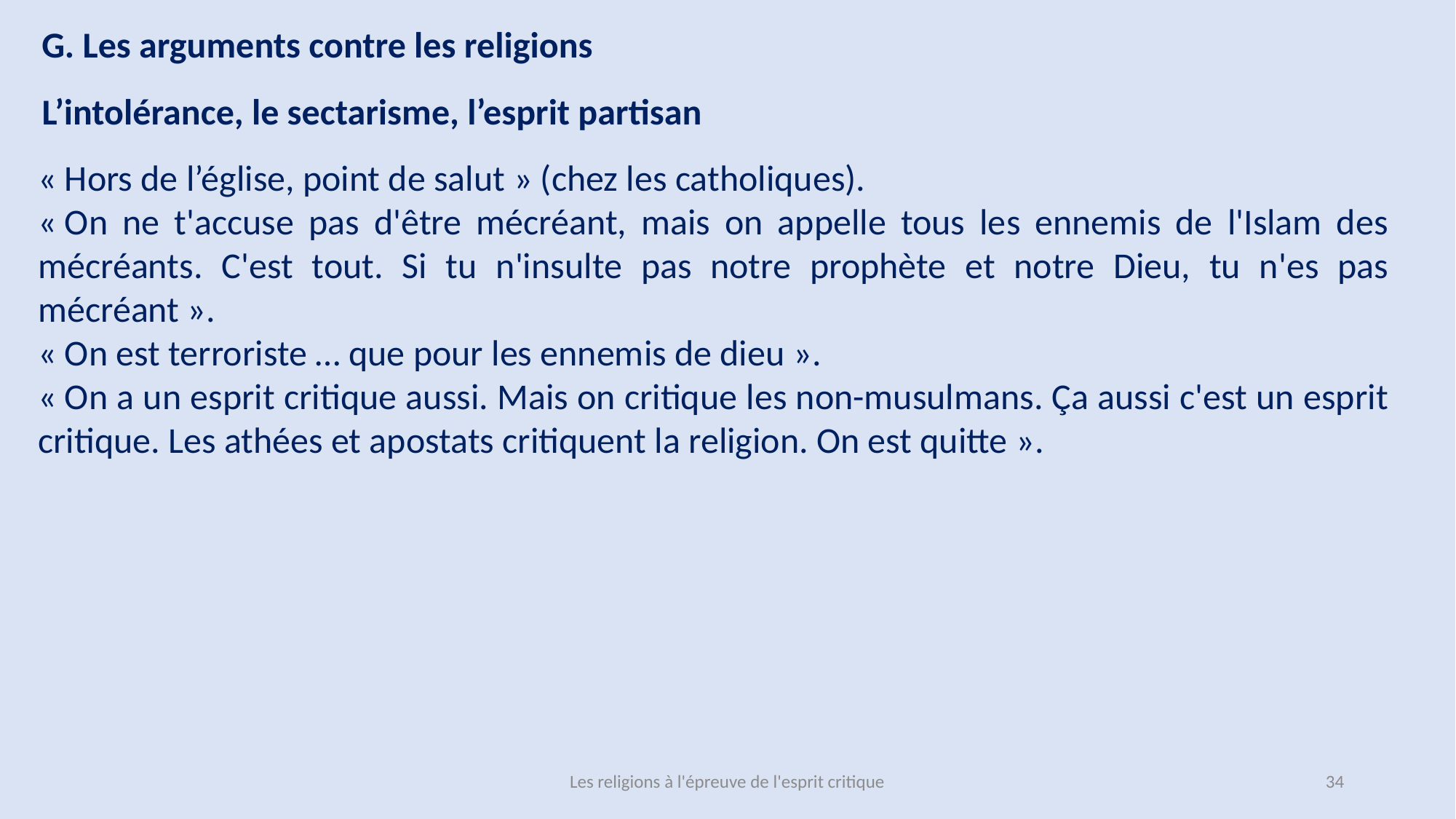

G. Les arguments contre les religions
L’intolérance, le sectarisme, l’esprit partisan
« Hors de l’église, point de salut » (chez les catholiques).
« On ne t'accuse pas d'être mécréant, mais on appelle tous les ennemis de l'Islam des mécréants. C'est tout. Si tu n'insulte pas notre prophète et notre Dieu, tu n'es pas mécréant ».
« On est terroriste … que pour les ennemis de dieu ».
« On a un esprit critique aussi. Mais on critique les non-musulmans. Ça aussi c'est un esprit critique. Les athées et apostats critiquent la religion. On est quitte ».
Les religions à l'épreuve de l'esprit critique
34